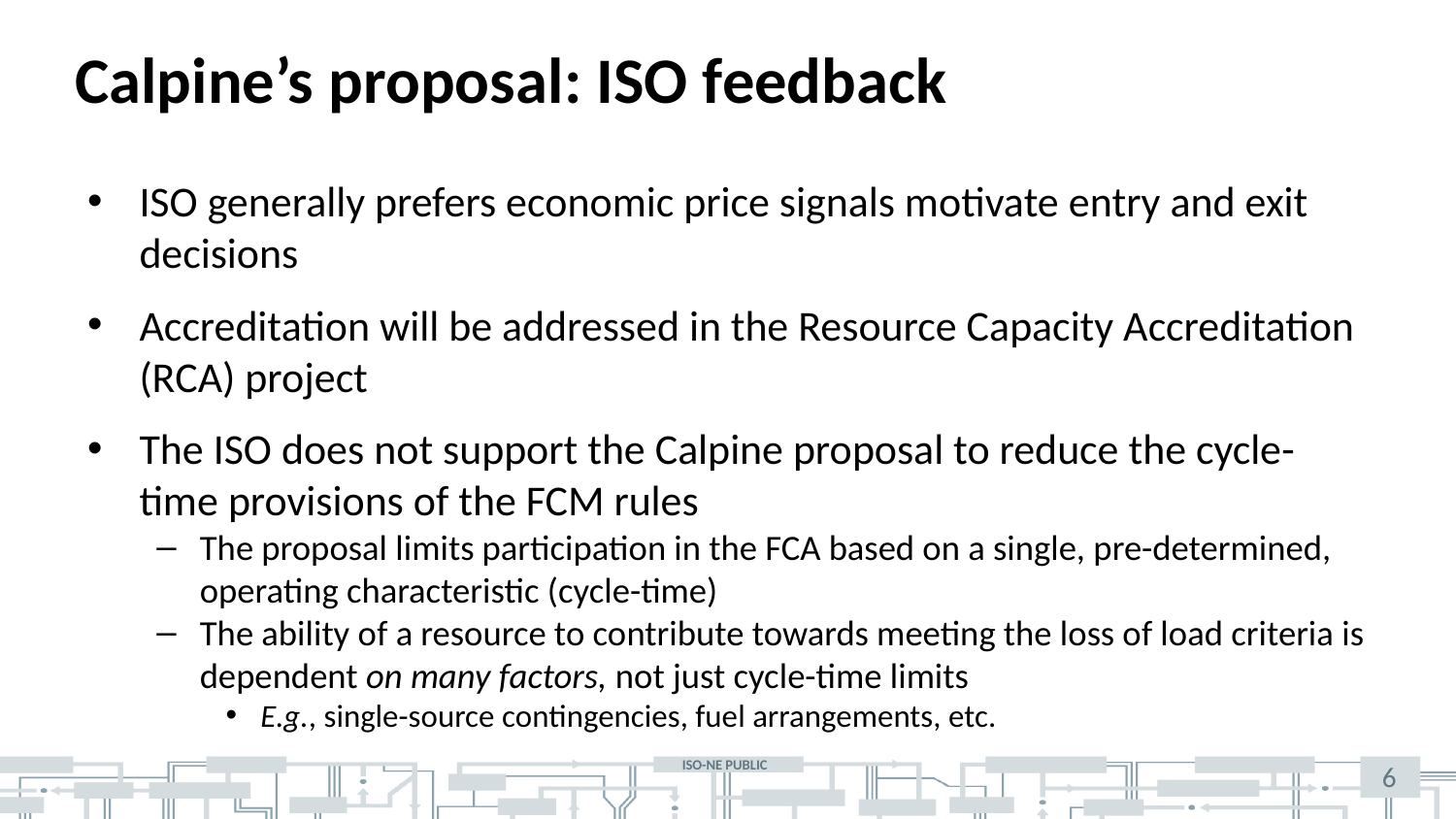

# Calpine’s proposal: ISO feedback
ISO generally prefers economic price signals motivate entry and exit decisions
Accreditation will be addressed in the Resource Capacity Accreditation (RCA) project
The ISO does not support the Calpine proposal to reduce the cycle-time provisions of the FCM rules
The proposal limits participation in the FCA based on a single, pre-determined, operating characteristic (cycle-time)
The ability of a resource to contribute towards meeting the loss of load criteria is dependent on many factors, not just cycle-time limits
E.g., single-source contingencies, fuel arrangements, etc.

6